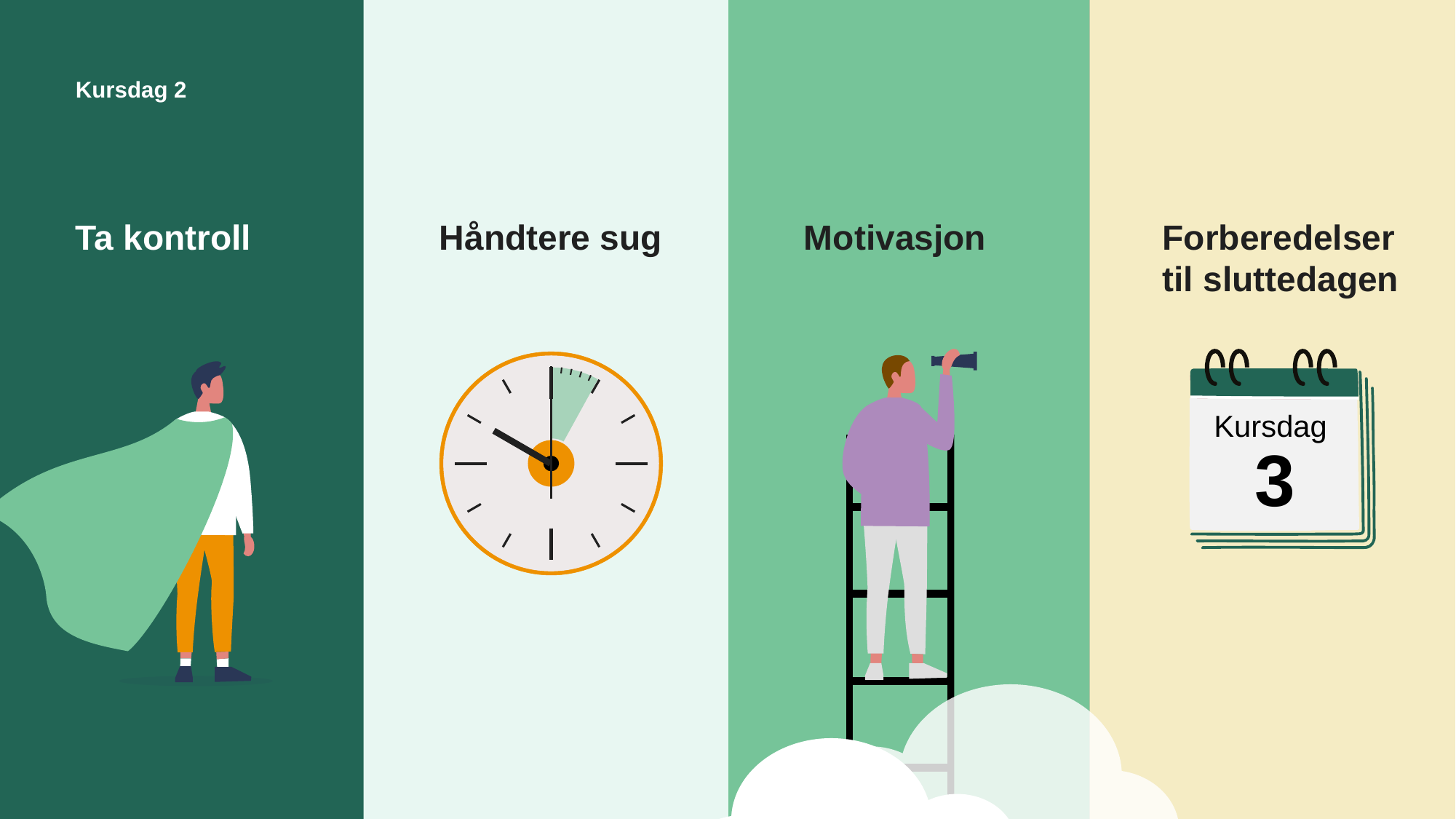

Håndtere sug
Motivasjon
Forberedelser til sluttedagen

# Kursdag 2
Ta kontroll

Kursdag
3